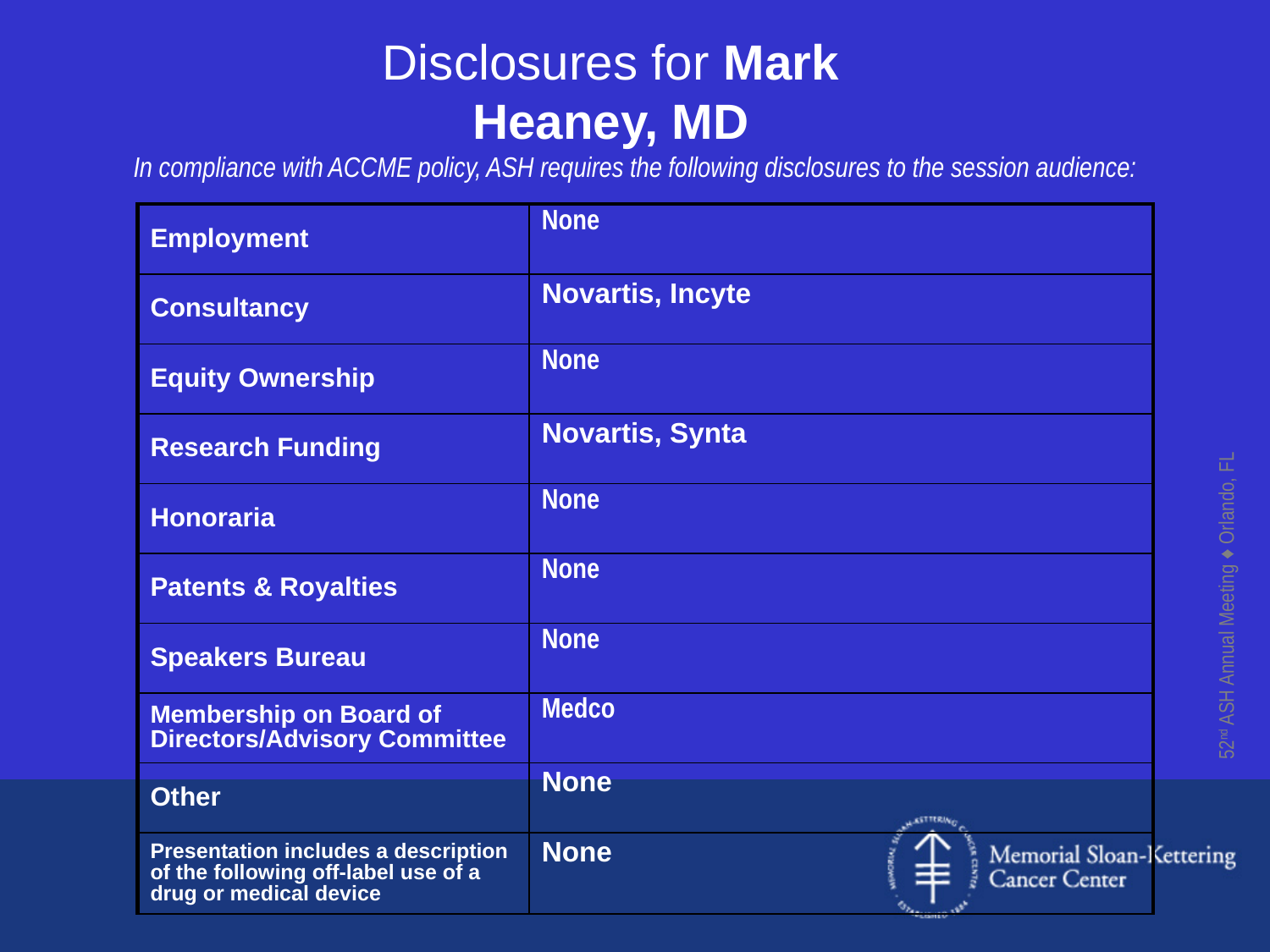

Disclosures for Mark Heaney, MD
           In compliance with ACCME policy, ASH requires the following disclosures to the session audience:
| Employment | None |
| --- | --- |
| Consultancy | Novartis, Incyte |
| Equity Ownership | None |
| Research Funding | Novartis, Synta |
| Honoraria | None |
| Patents & Royalties | None |
| Speakers Bureau | None |
| Membership on Board of Directors/Advisory Committee | Medco |
| Other | None |
| Presentation includes a description of the following off-label use of a drug or medical device | None |
52nd ASH Annual Meeting ♦ Orlando, FL